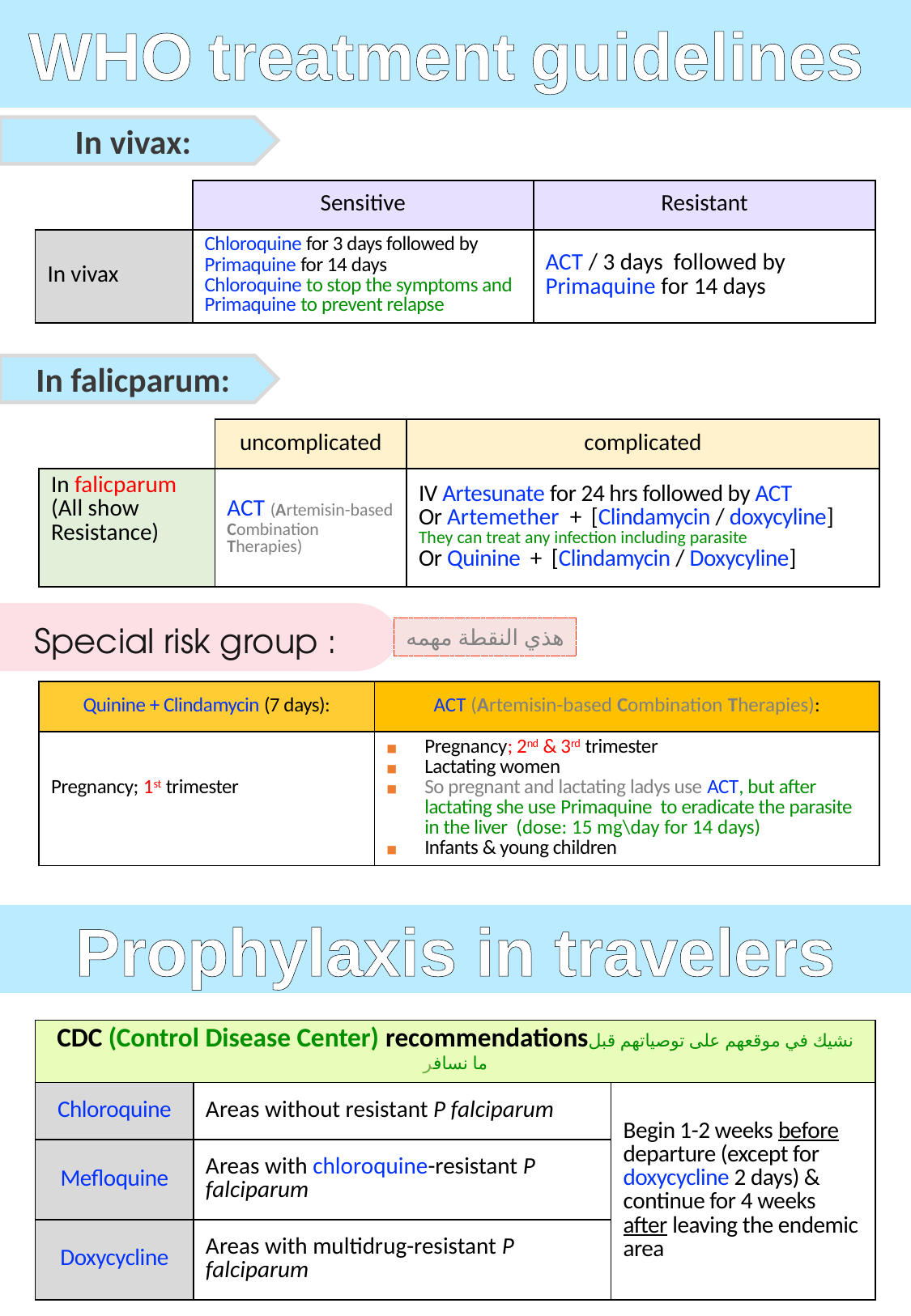

WHO treatment guidelines
In vivax:
|  | Sensitive | Resistant |
| --- | --- | --- |
| In vivax | Chloroquine for 3 days followed by Primaquine for 14 days Chloroquine to stop the symptoms and Primaquine to prevent relapse | ACT / 3 days followed by Primaquine for 14 days |
In falicparum:
|  | uncomplicated | complicated |
| --- | --- | --- |
| In falicparum (All show Resistance) | ACT (Artemisin-based Combination Therapies) | IV Artesunate for 24 hrs followed by ACT Or Artemether + [Clindamycin / doxycyline] They can treat any infection including parasite Or Quinine + [Clindamycin / Doxycyline] |

Special risk group :
هذي النقطة مهمه
| Quinine + Clindamycin (7 days): | ACT (Artemisin-based Combination Therapies): |
| --- | --- |
| Pregnancy; 1st trimester | Pregnancy; 2nd & 3rd trimester Lactating women So pregnant and lactating ladys use ACT, but after lactating she use Primaquine to eradicate the parasite in the liver (dose: 15 mg\day for 14 days) Infants & young children |
Prophylaxis in travelers
| CDC (Control Disease Center) recommendationsنشيك في موقعهم على توصياتهم قبل ما نسافر |  |  |
| --- | --- | --- |
| Chloroquine | Areas without resistant P falciparum | Begin 1-2 weeks before departure (except for doxycycline 2 days) & continue for 4 weeks after leaving the endemic area |
| Mefloquine | Areas with chloroquine-resistant P falciparum |  |
| Doxycycline | Areas with multidrug-resistant P falciparum |  |